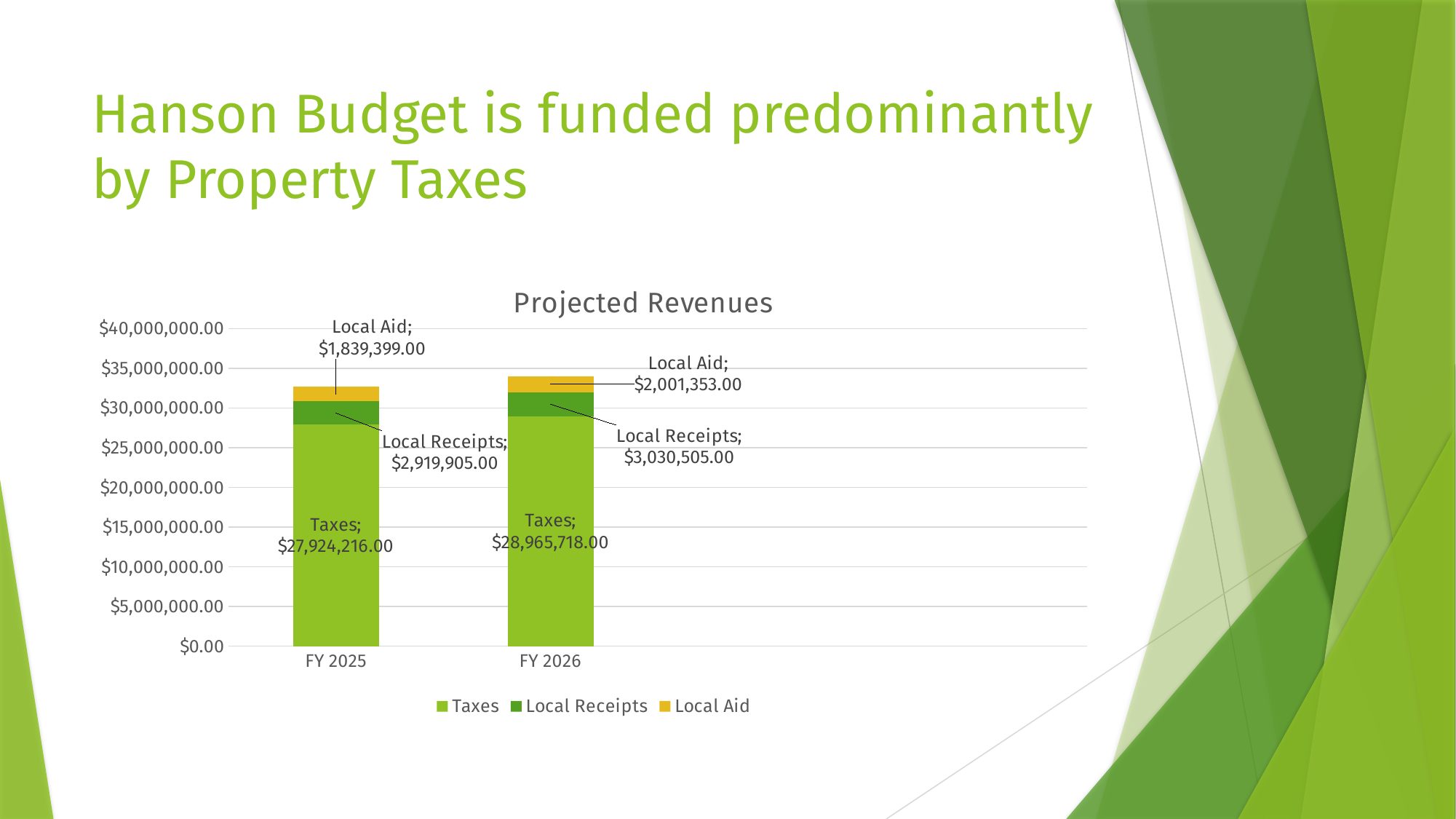

# Hanson Budget is funded predominantly by Property Taxes

### Chart: Projected Revenues

| Category | Taxes | Local Receipts | Local Aid |
|---|---|---|---|
| FY 2025 | 27924216.0 | 2919905.0 | 1839399.0 |
| FY 2026 | 28965718.0 | 3030505.0 | 2001353.0 |